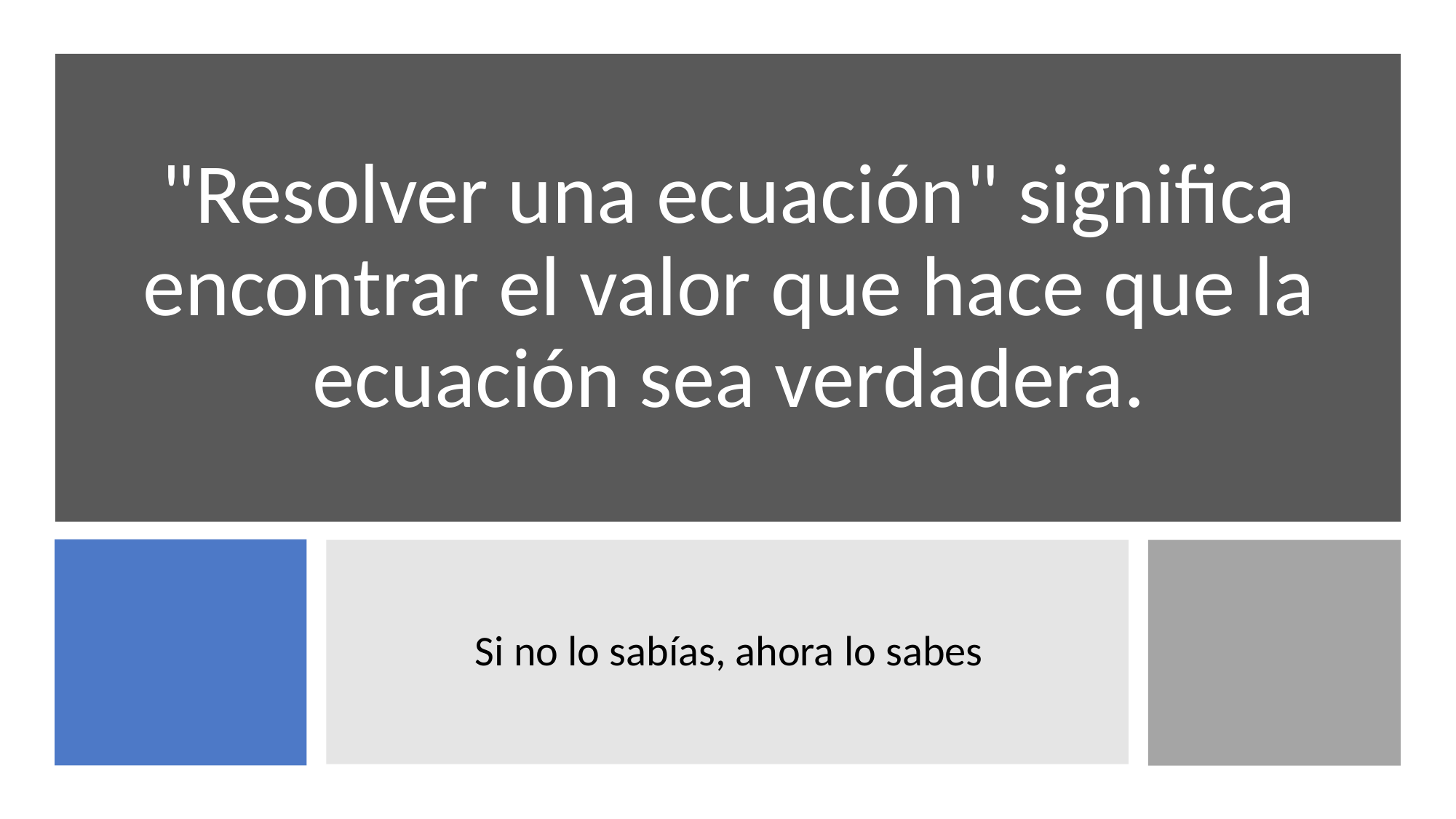

# "Resolver una ecuación" significa encontrar el valor que hace que la ecuación sea verdadera.

Si no lo sabías, ahora lo sabes